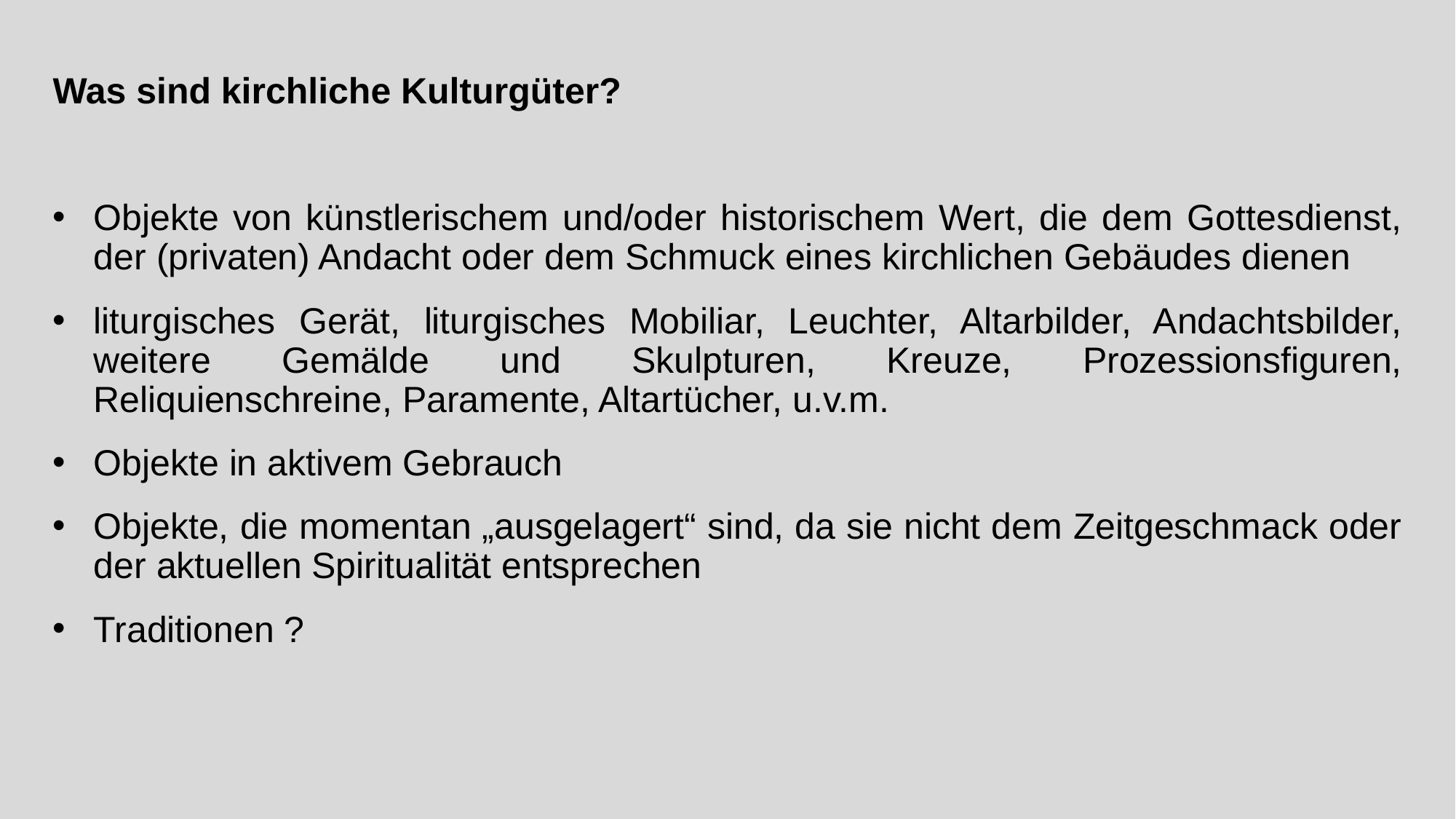

Was sind kirchliche Kulturgüter?

Objekte von künstlerischem und/oder historischem Wert, die dem Gottesdienst, der (privaten) Andacht oder dem Schmuck eines kirchlichen Gebäudes dienen
liturgisches Gerät, liturgisches Mobiliar, Leuchter, Altarbilder, Andachtsbilder, weitere Gemälde und Skulpturen, Kreuze, Prozessionsfiguren, Reliquienschreine, Paramente, Altartücher, u.v.m.
Objekte in aktivem Gebrauch
Objekte, die momentan „ausgelagert“ sind, da sie nicht dem Zeitgeschmack oder der aktuellen Spiritualität entsprechen
Traditionen ?